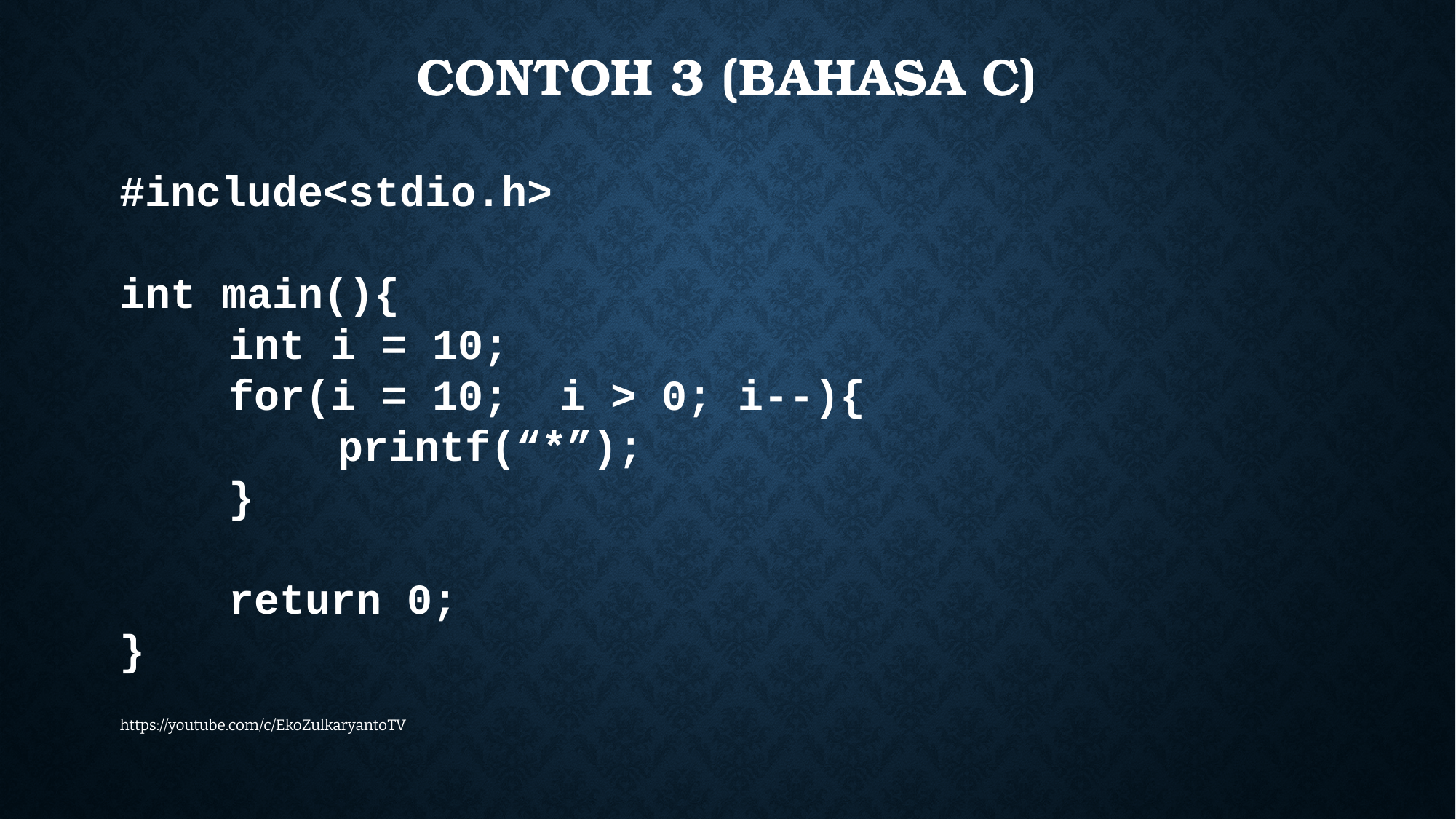

# CONTOH 3 (BAHASA C)
#include<stdio.h>

int main(){
	int i = 10;
	for(i = 10;  i > 0; i--){
		printf(“*”);
	}

	return 0;
}
https://youtube.com/c/EkoZulkaryantoTV